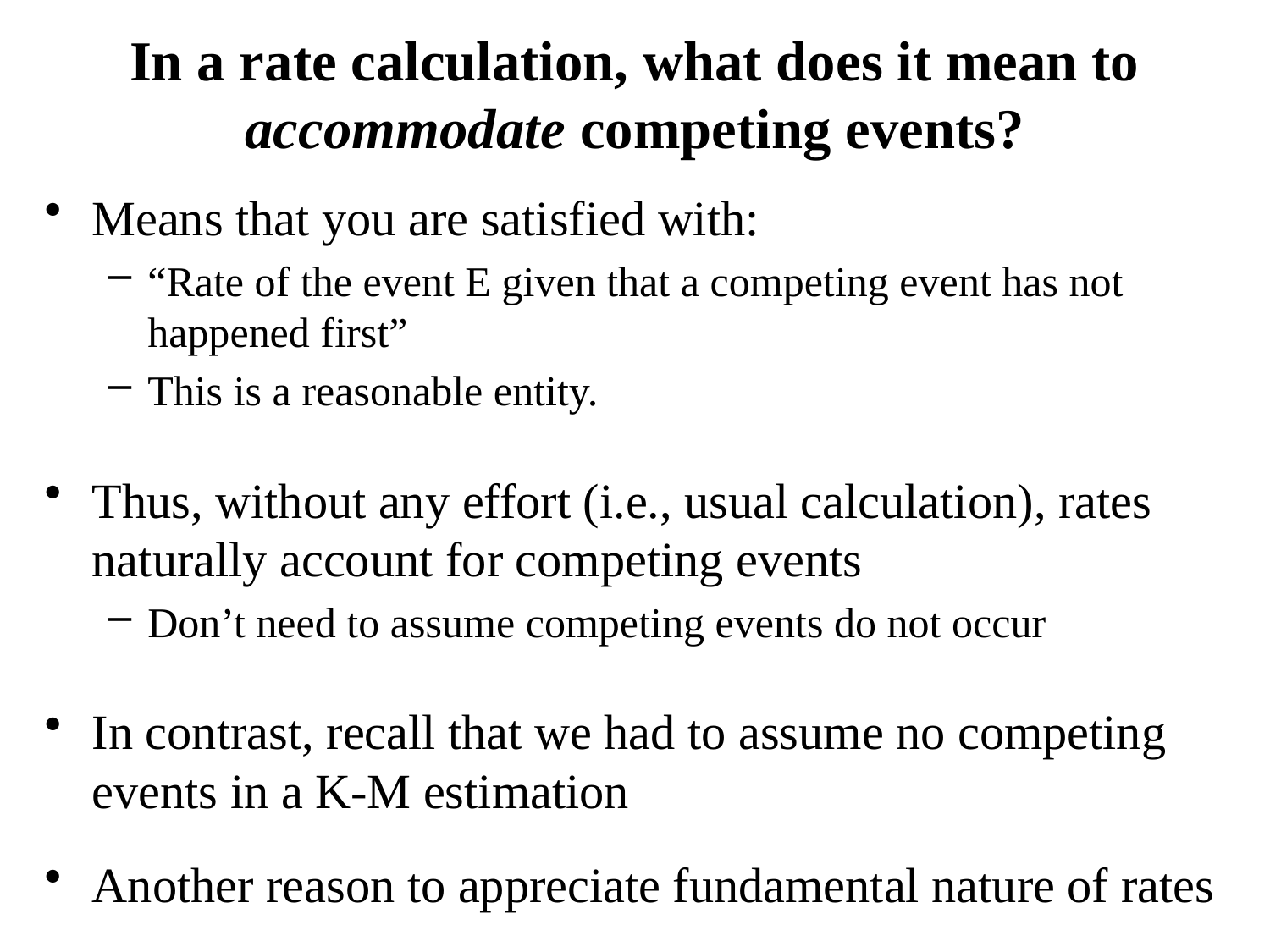

# In a rate calculation, what does it mean to accommodate competing events?
Means that you are satisfied with:
“Rate of the event E given that a competing event has not happened first”
This is a reasonable entity.

Thus, without any effort (i.e., usual calculation), rates naturally account for competing events
Don’t need to assume competing events do not occur

In contrast, recall that we had to assume no competing events in a K-M estimation

Another reason to appreciate fundamental nature of rates